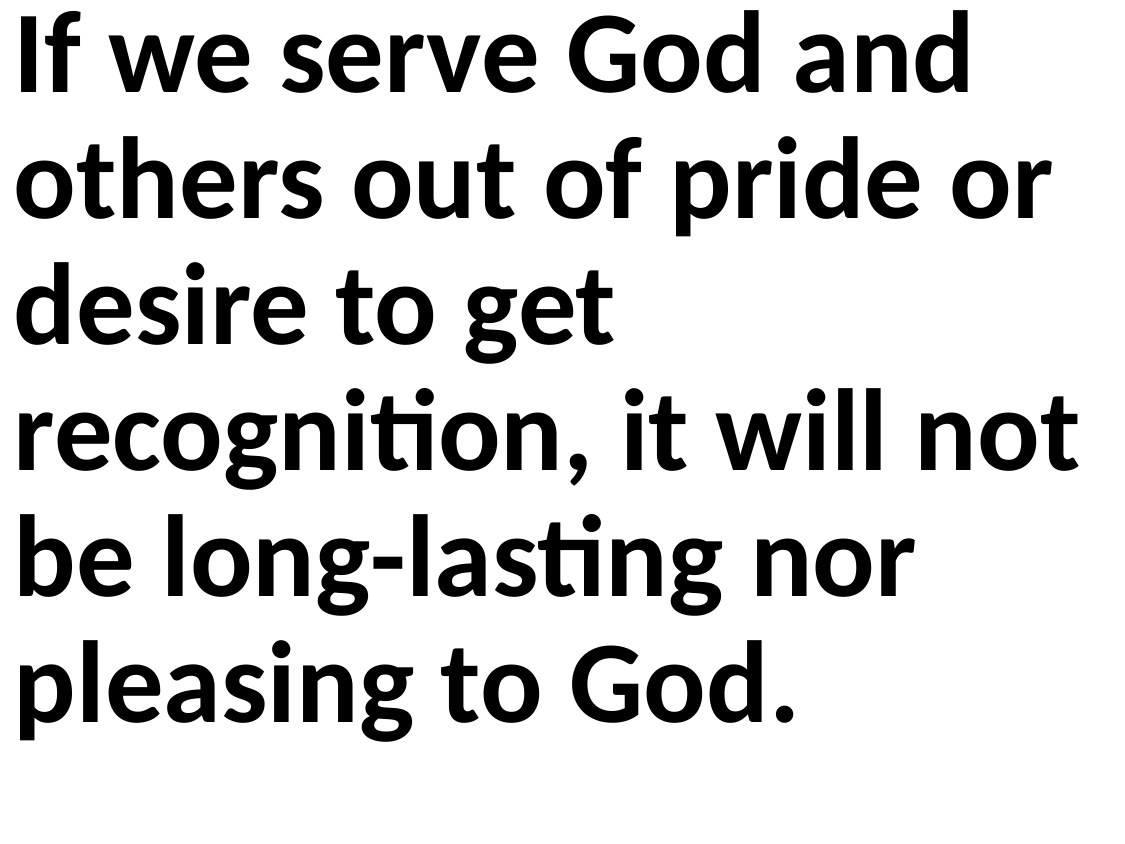

If we serve God and others out of pride or desire to get recognition, it will not be long-lasting nor pleasing to God.